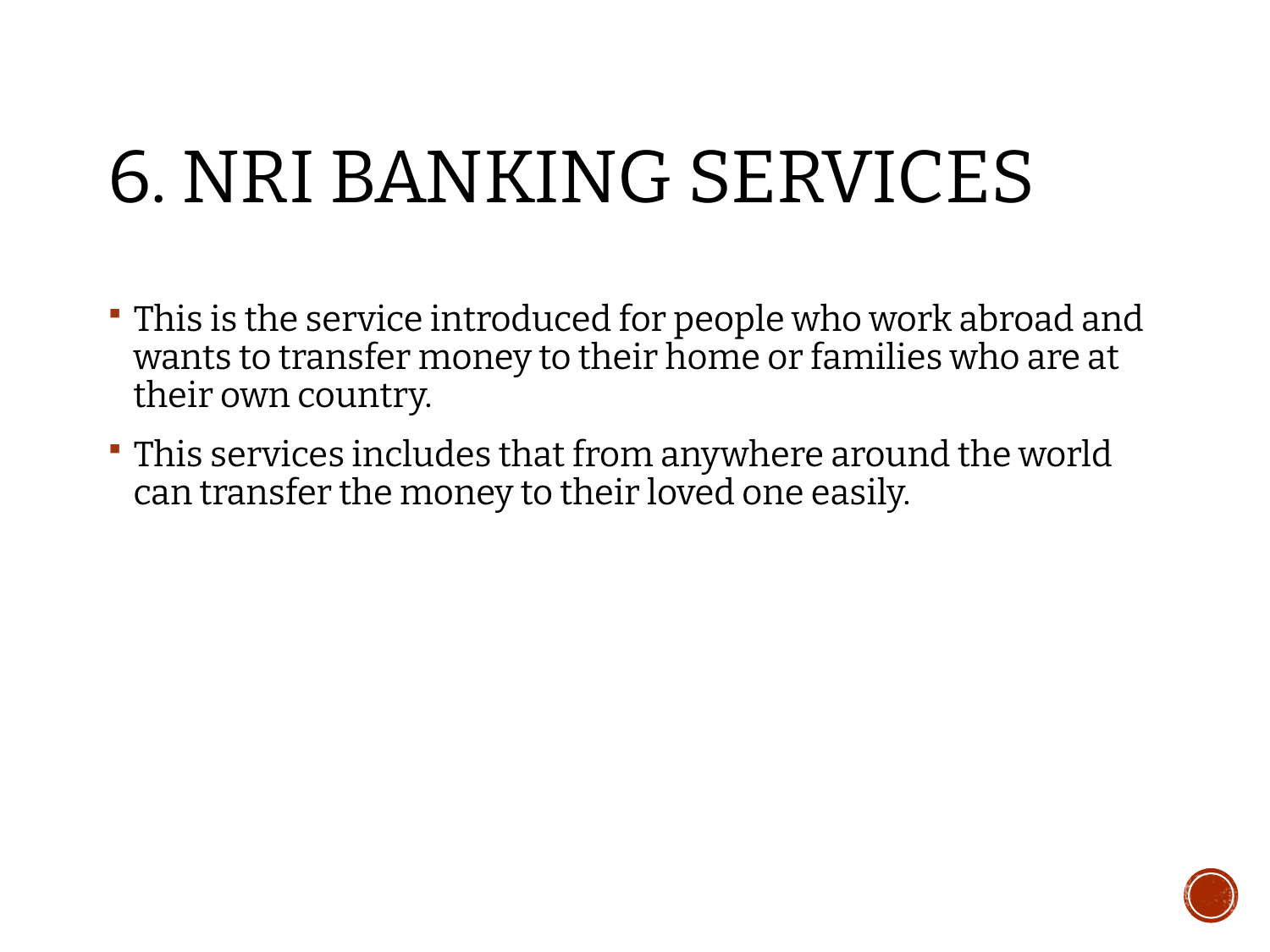

# 6. Nri banking services
This is the service introduced for people who work abroad and wants to transfer money to their home or families who are at their own country.
This services includes that from anywhere around the world can transfer the money to their loved one easily.